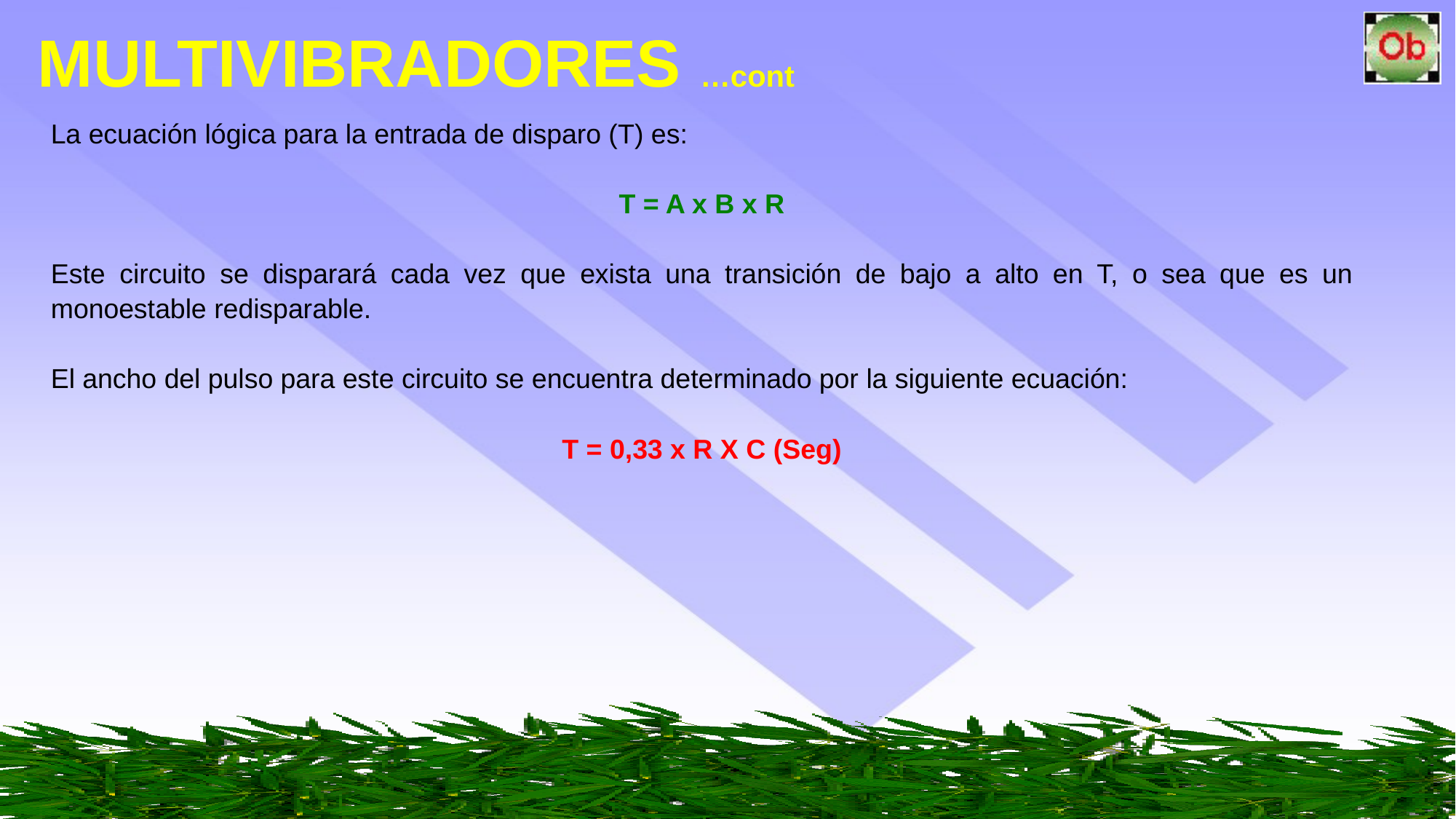

MULTIVIBRADORES …cont
La ecuación lógica para la entrada de disparo (T) es:

T = A x B x R

Este circuito se disparará cada vez que exista una transición de bajo a alto en T, o sea que es un monoestable redisparable.

El ancho del pulso para este circuito se encuentra determinado por la siguiente ecuación:

T = 0,33 x R X C (Seg)